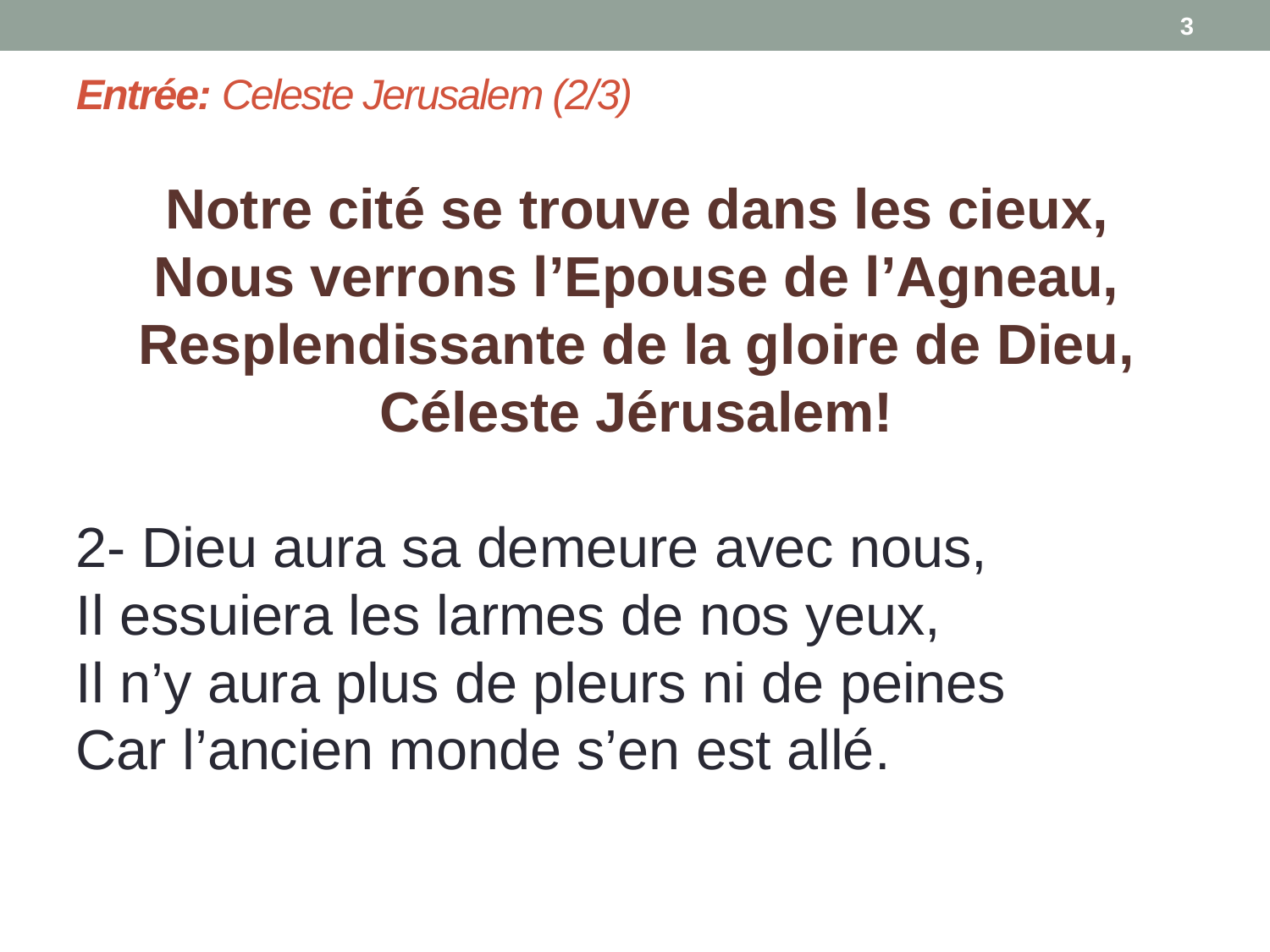

3
# Entrée: Celeste Jerusalem (2/3)
Notre cité se trouve dans les cieux,
Nous verrons l’Epouse de l’Agneau,
Resplendissante de la gloire de Dieu,
Céleste Jérusalem!

2- Dieu aura sa demeure avec nous,
Il essuiera les larmes de nos yeux,
Il n’y aura plus de pleurs ni de peines
Car l’ancien monde s’en est allé.